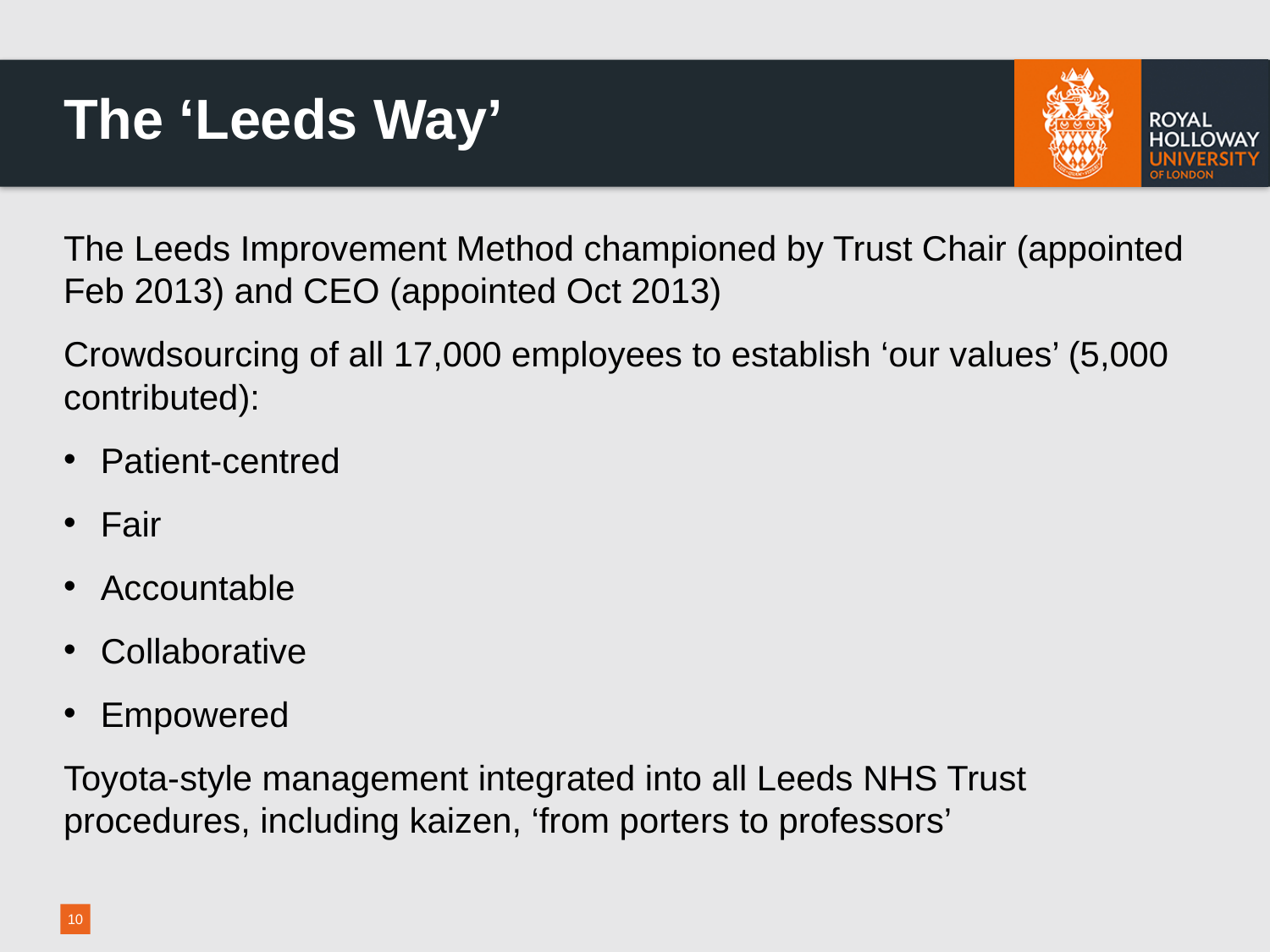

# The ‘Leeds Way’
The Leeds Improvement Method championed by Trust Chair (appointed Feb 2013) and CEO (appointed Oct 2013)
Crowdsourcing of all 17,000 employees to establish ‘our values’ (5,000 contributed):
Patient-centred
Fair
Accountable
Collaborative
Empowered
Toyota-style management integrated into all Leeds NHS Trust procedures, including kaizen, ‘from porters to professors’

10